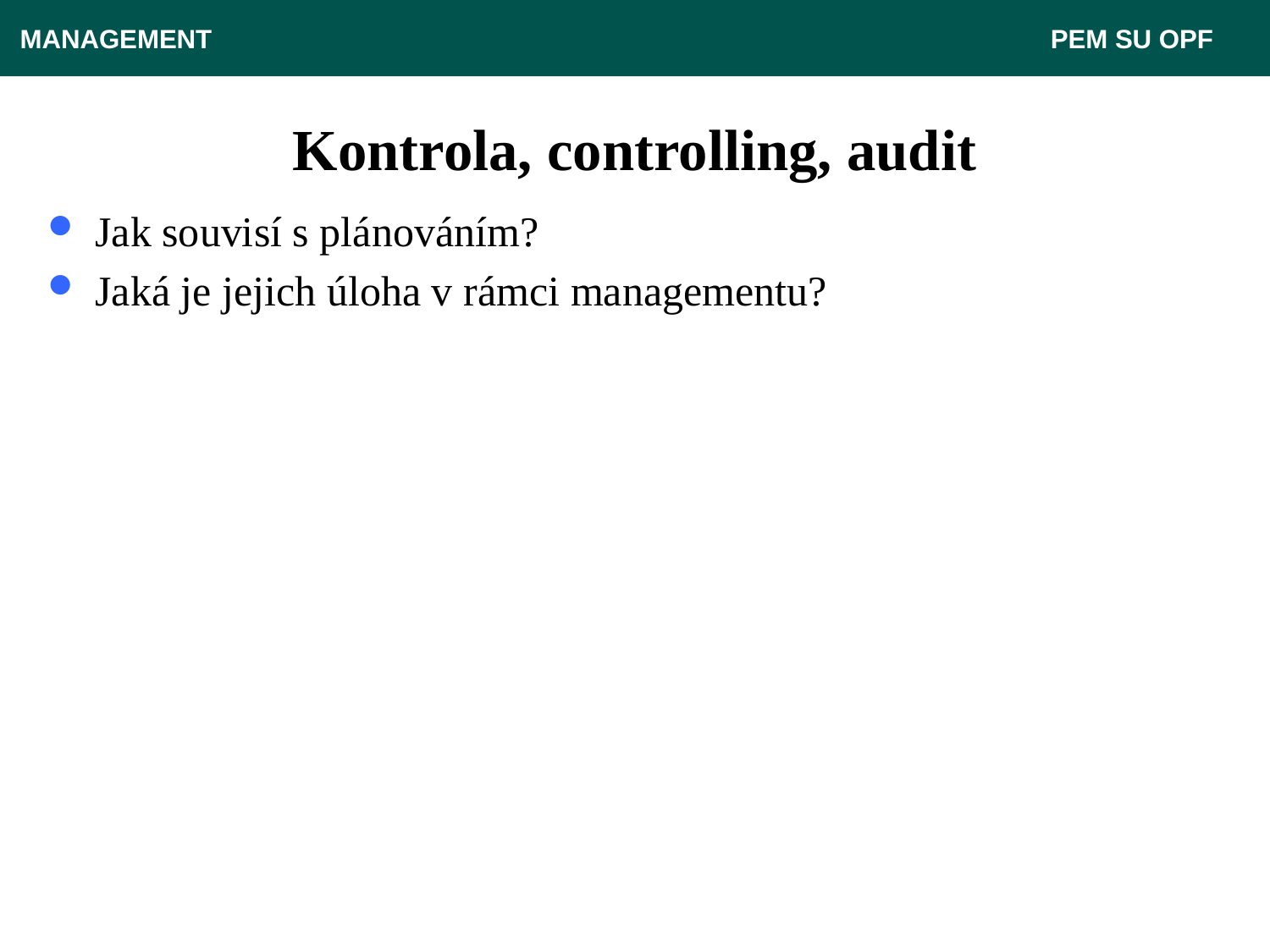

MANAGEMENT 							   PEM SU OPF
# Kontrola, controlling, audit
Jak souvisí s plánováním?
Jaká je jejich úloha v rámci managementu?